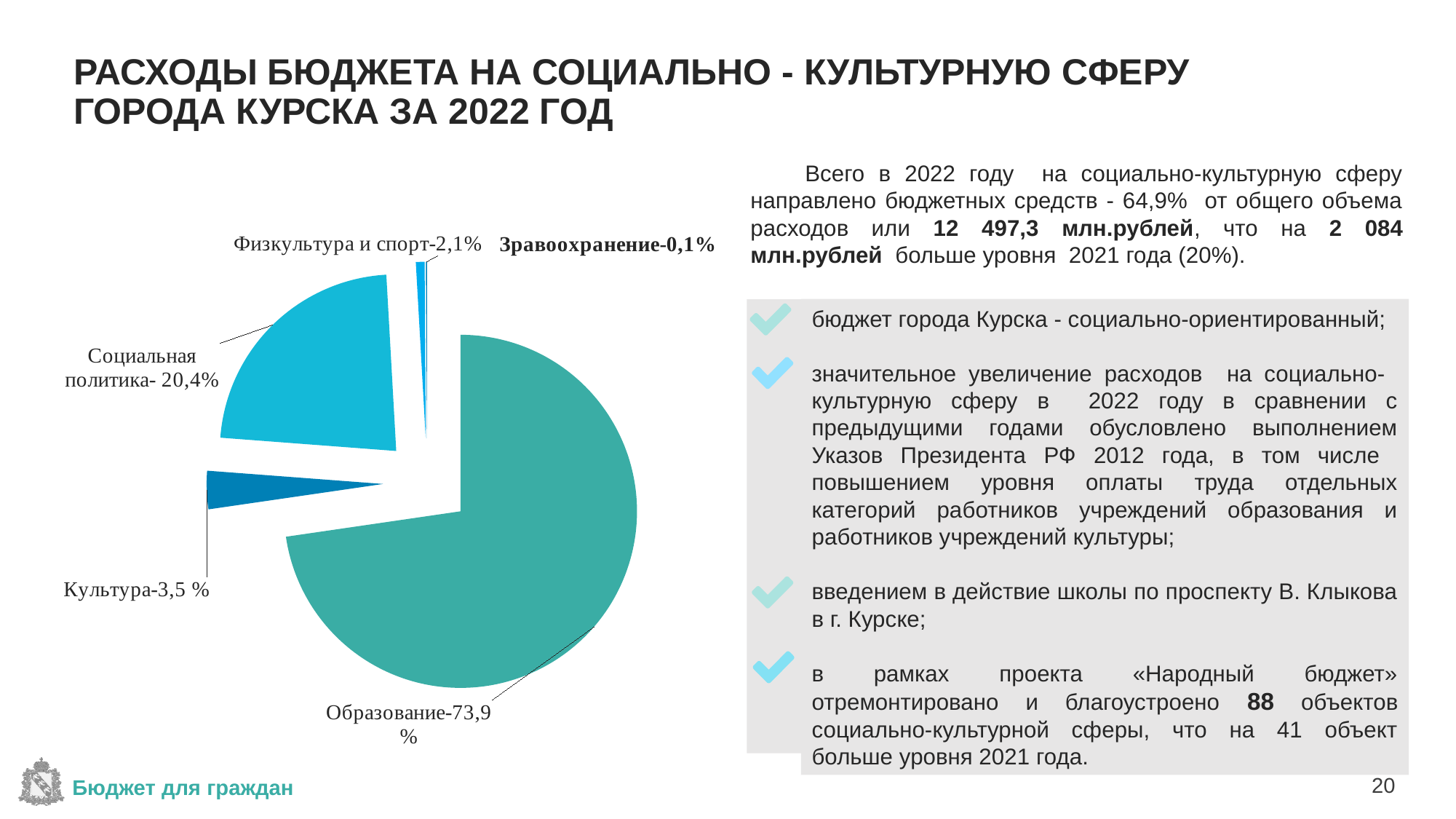

РАСХОДЫ БЮДЖЕТА НА СОЦИАЛЬНО - КУЛЬТУРНУЮ СФЕРУ
ГОРОДА КУРСКА ЗА 2022 ГОД

### Chart

| Category |  |
|---|---|
| Образование-72,7 % | 0.7270000000000006 |
| Культура-3,5 % | 0.035000000000000364 |
| Социальная политика- 22,9% | 0.22900000000000142 |
| Физкультура и спорт-0,8% | 0.008000000000000023 |
| Зравоохранение-0,1% | 0.0010000000000000041 |
Всего в 2022 году  на социально-культурную сферу направлено бюджетных средств - 64,9%  от общего объема расходов или 12 497,3 млн.рублей, что на 2 084 млн.рублей  больше уровня  2021 года (20%).
бюджет города Курска - социально-ориентированный;

значительное увеличение расходов  на социально-  культурную сферу в  2022 году в сравнении с предыдущими годами обусловлено выполнением Указов Президента РФ 2012 года, в том числе  повышением уровня оплаты труда отдельных категорий работников учреждений образования и работников учреждений культуры;

введением в действие школы по проспекту В. Клыкова в г. Курске;

в рамках проекта «Народный бюджет» отремонтировано и благоустроено 88 объектов социально-культурной сферы, что на 41 объект больше уровня 2021 года.